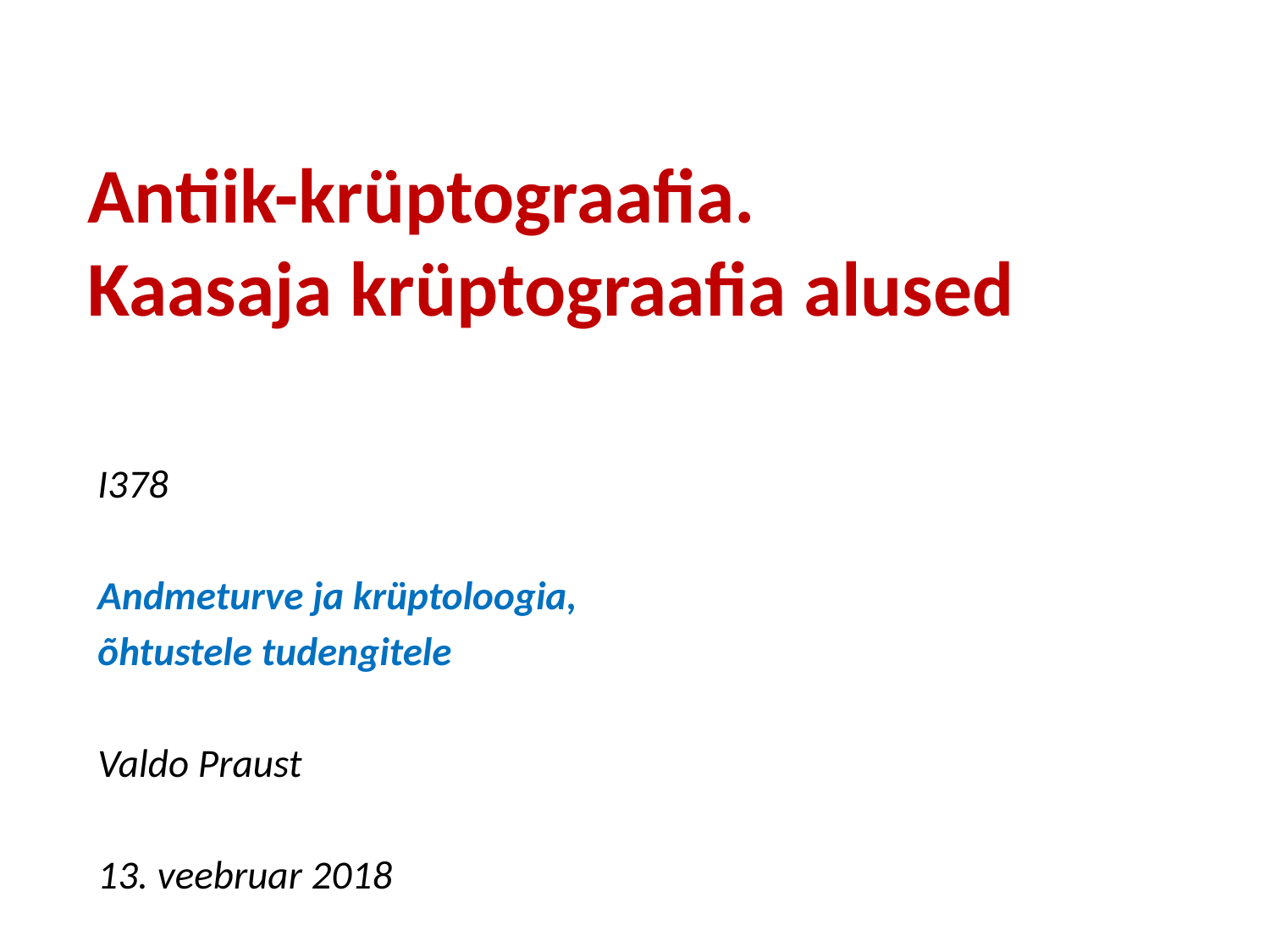

# Antiik-krüptograafia. Kaasaja krüptograafia alused

I378

Andmeturve ja krüptoloogia,
õhtustele tudengitele

Valdo Praust

13. veebruar 2018